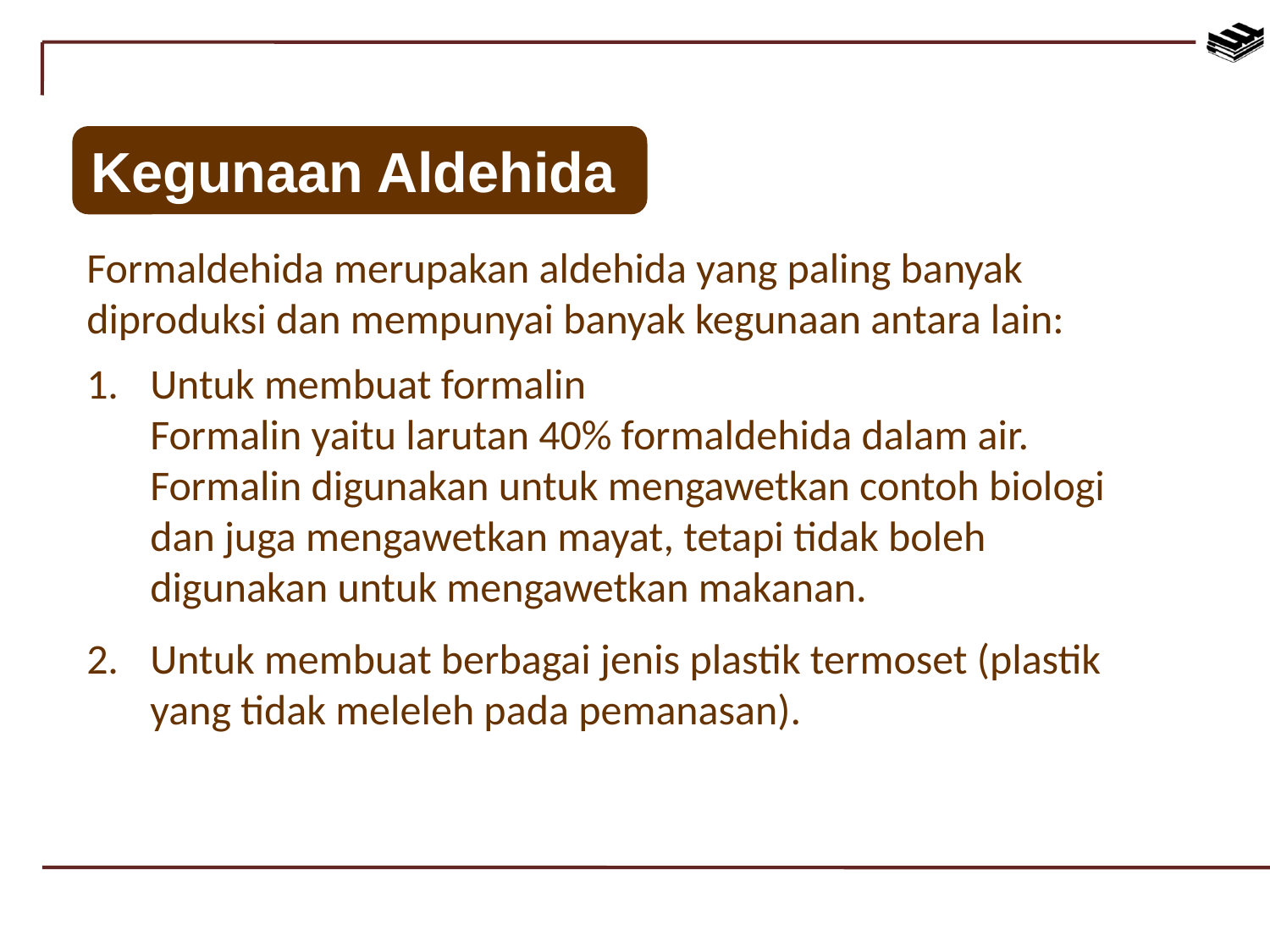

Kegunaan Aldehida
Formaldehida merupakan aldehida yang paling banyak diproduksi dan mempunyai banyak kegunaan antara lain:
Untuk membuat formalin
	Formalin yaitu larutan 40% formaldehida dalam air. Formalin digunakan untuk mengawetkan contoh biologi dan juga mengawetkan mayat, tetapi tidak boleh digunakan untuk mengawetkan makanan.
2.	Untuk membuat berbagai jenis plastik termoset (plastik yang tidak meleleh pada pemanasan).